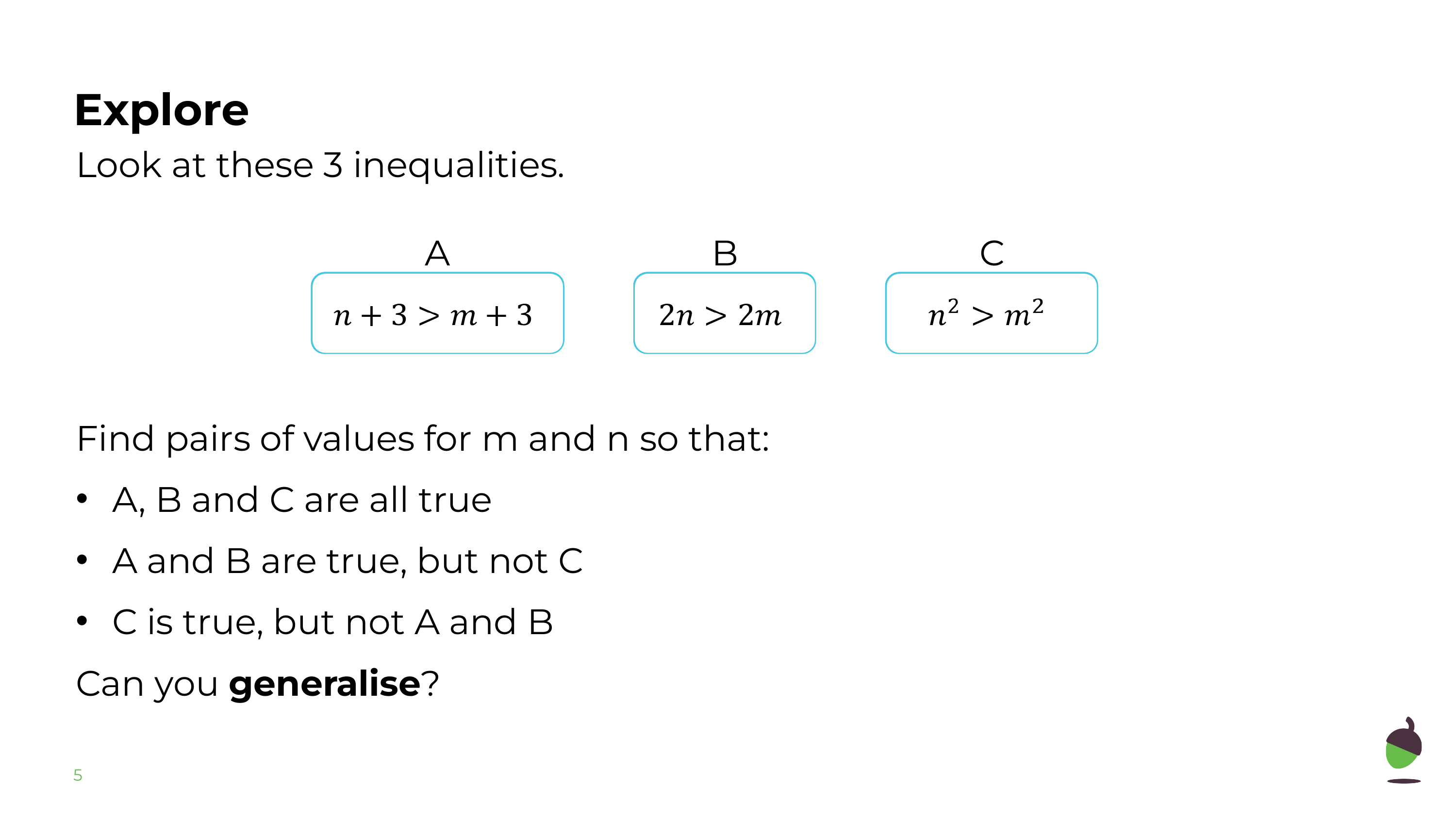

Look at these 3 inequalities.

Find pairs of values for m and n so that:
A, B and C are all true
A and B are true, but not C
C is true, but not A and B
Can you generalise?

C
B
A